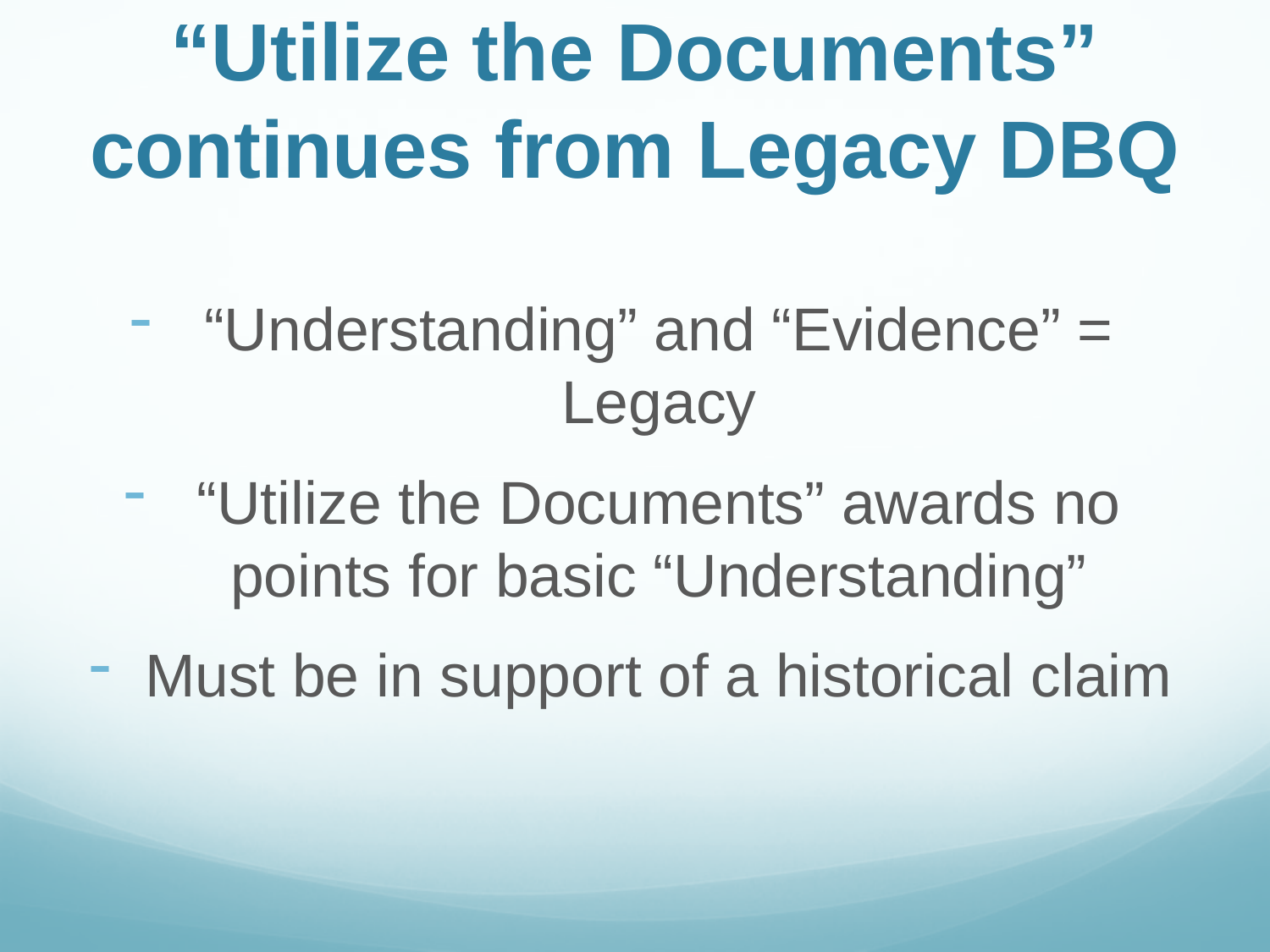

# “Utilize the Documents” continues from Legacy DBQ
“Understanding” and “Evidence” = Legacy
“Utilize the Documents” awards no points for basic “Understanding”
Must be in support of a historical claim